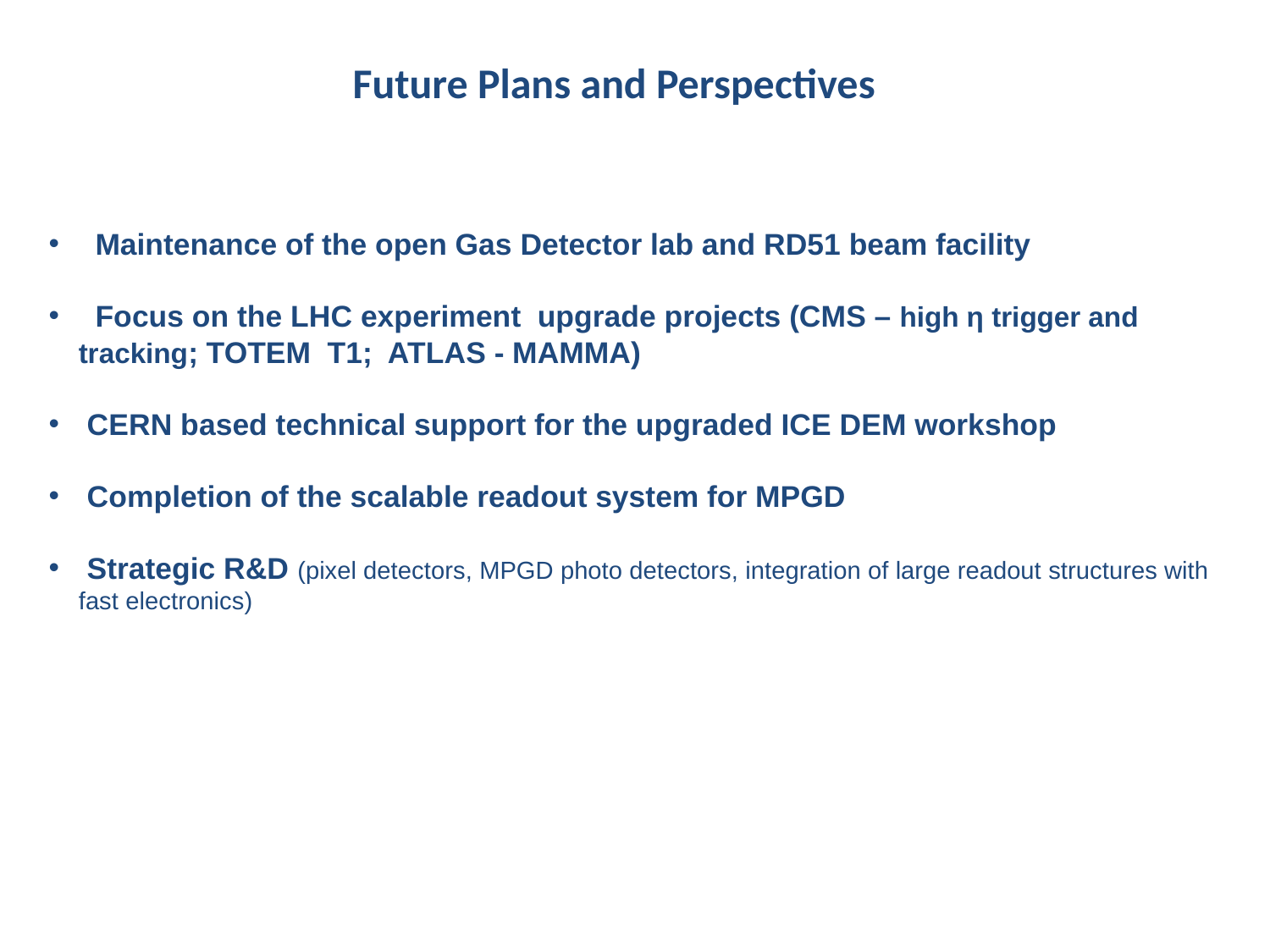

Future Plans and Perspectives

  Maintenance of the open Gas Detector lab and RD51 beam facility

  Focus on the LHC experiment  upgrade projects (CMS – high η trigger and tracking; TOTEM  T1;  ATLAS - MAMMA)

 CERN based technical support for the upgraded ICE DEM workshop

 Completion of the scalable readout system for MPGD

 Strategic R&D (pixel detectors, MPGD photo detectors, integration of large readout structures with fast electronics)